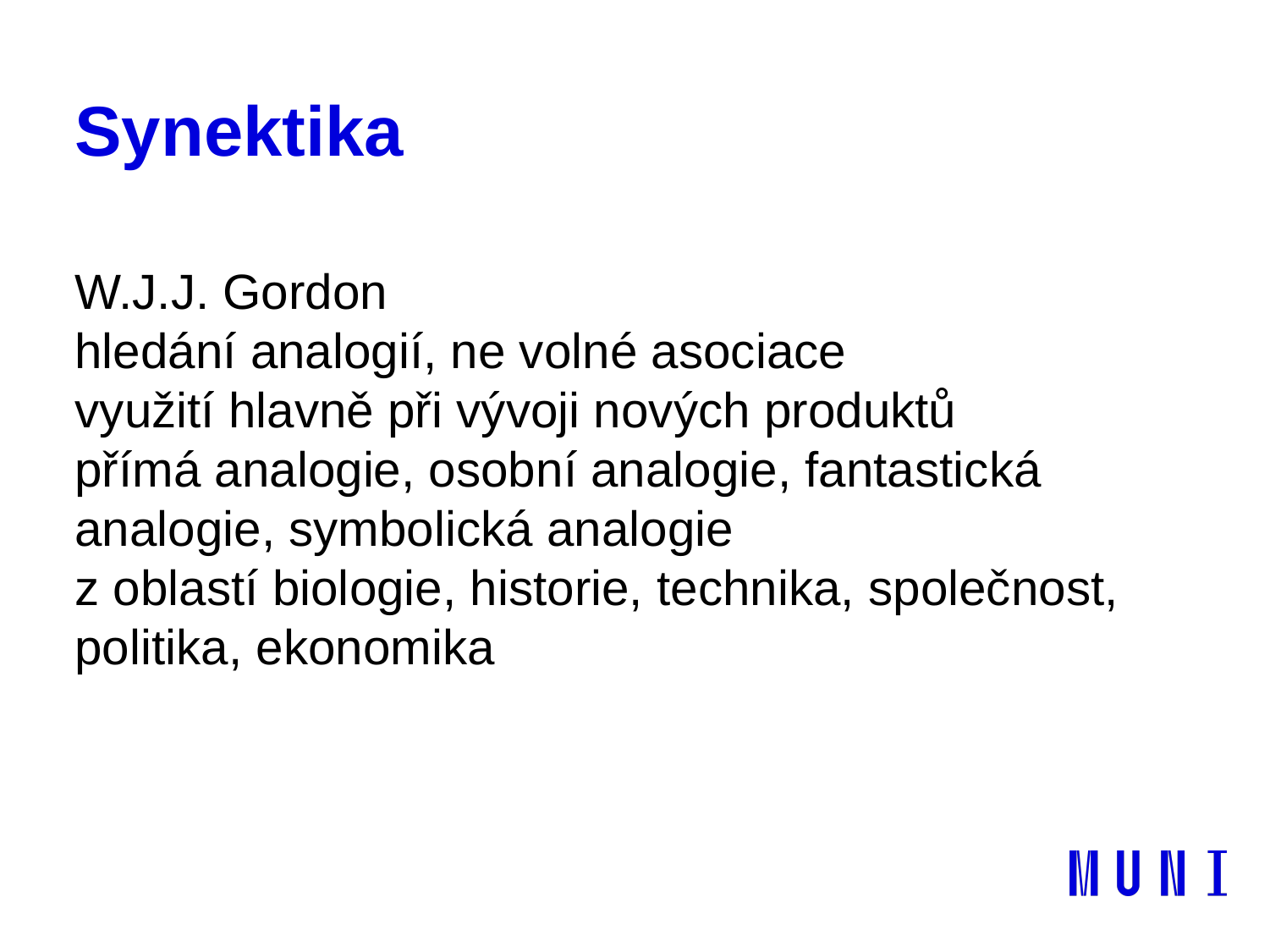

# Synektika
W.J.J. Gordon
hledání analogií, ne volné asociace
využití hlavně při vývoji nových produktů
přímá analogie, osobní analogie, fantastická analogie, symbolická analogie
z oblastí biologie, historie, technika, společnost, politika, ekonomika
10. 12. 2021